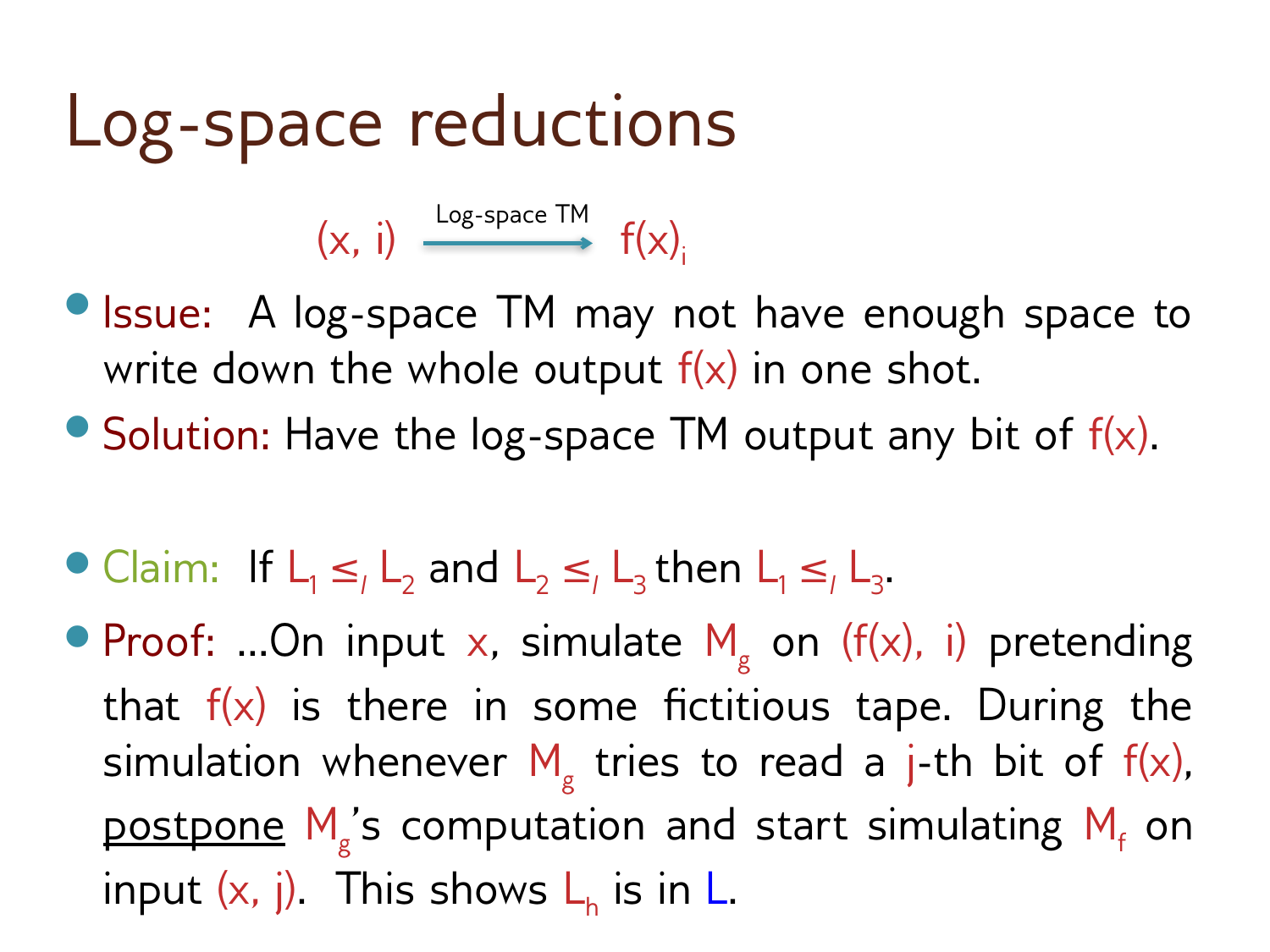

# Log-space reductions
Log-space TM
                  (x, i)                f(x)i
Issue:  A log-space TM may not have enough space to write down the whole output f(x) in one shot.
Solution: Have the log-space TM output any bit of f(x).

Claim:  If L1 ≤l L2 and L2 ≤l L3 then L1 ≤l L3.
Proof: …On input x, simulate Mg on (f(x), i) pretending that f(x) is there in some fictitious tape. During the simulation whenever Mg tries to read a j-th bit of f(x), postpone Mg’s computation and start simulating Mf on input (x, j).  This shows Lh is in L.